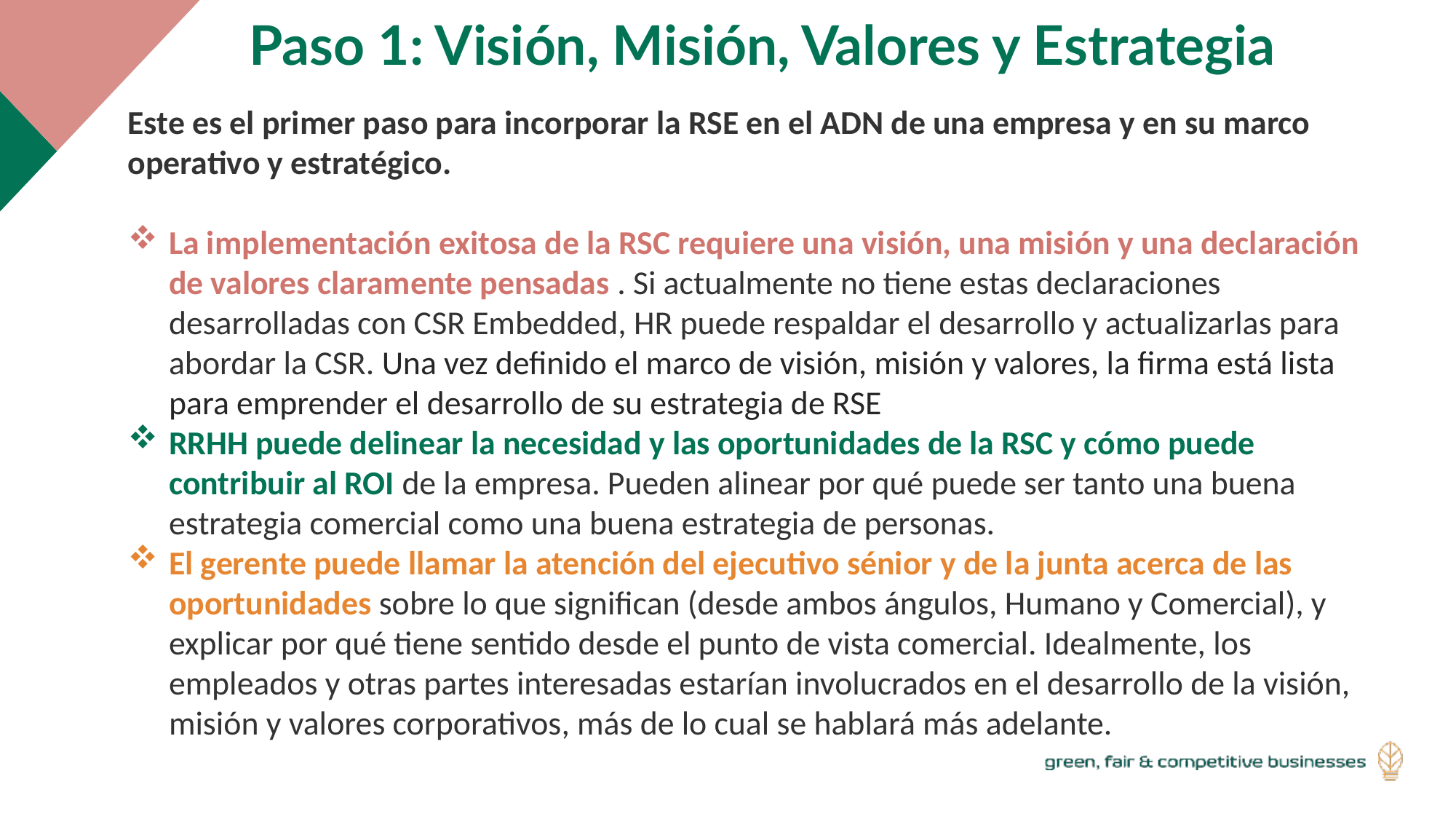

Paso 1: Visión, Misión, Valores y Estrategia

Este es el primer paso para incorporar la RSE en el ADN de una empresa y en su marco operativo y estratégico.

La implementación exitosa de la RSC requiere una visión, una misión y una declaración de valores claramente pensadas . Si actualmente no tiene estas declaraciones desarrolladas con CSR Embedded, HR puede respaldar el desarrollo y actualizarlas para abordar la CSR. Una vez definido el marco de visión, misión y valores, la firma está lista para emprender el desarrollo de su estrategia de RSE
RRHH puede delinear la necesidad y las oportunidades de la RSC y cómo puede contribuir al ROI de la empresa. Pueden alinear por qué puede ser tanto una buena estrategia comercial como una buena estrategia de personas.
El gerente puede llamar la atención del ejecutivo sénior y de la junta acerca de las oportunidades sobre lo que significan (desde ambos ángulos, Humano y Comercial), y explicar por qué tiene sentido desde el punto de vista comercial. Idealmente, los empleados y otras partes interesadas estarían involucrados en el desarrollo de la visión, misión y valores corporativos, más de lo cual se hablará más adelante.